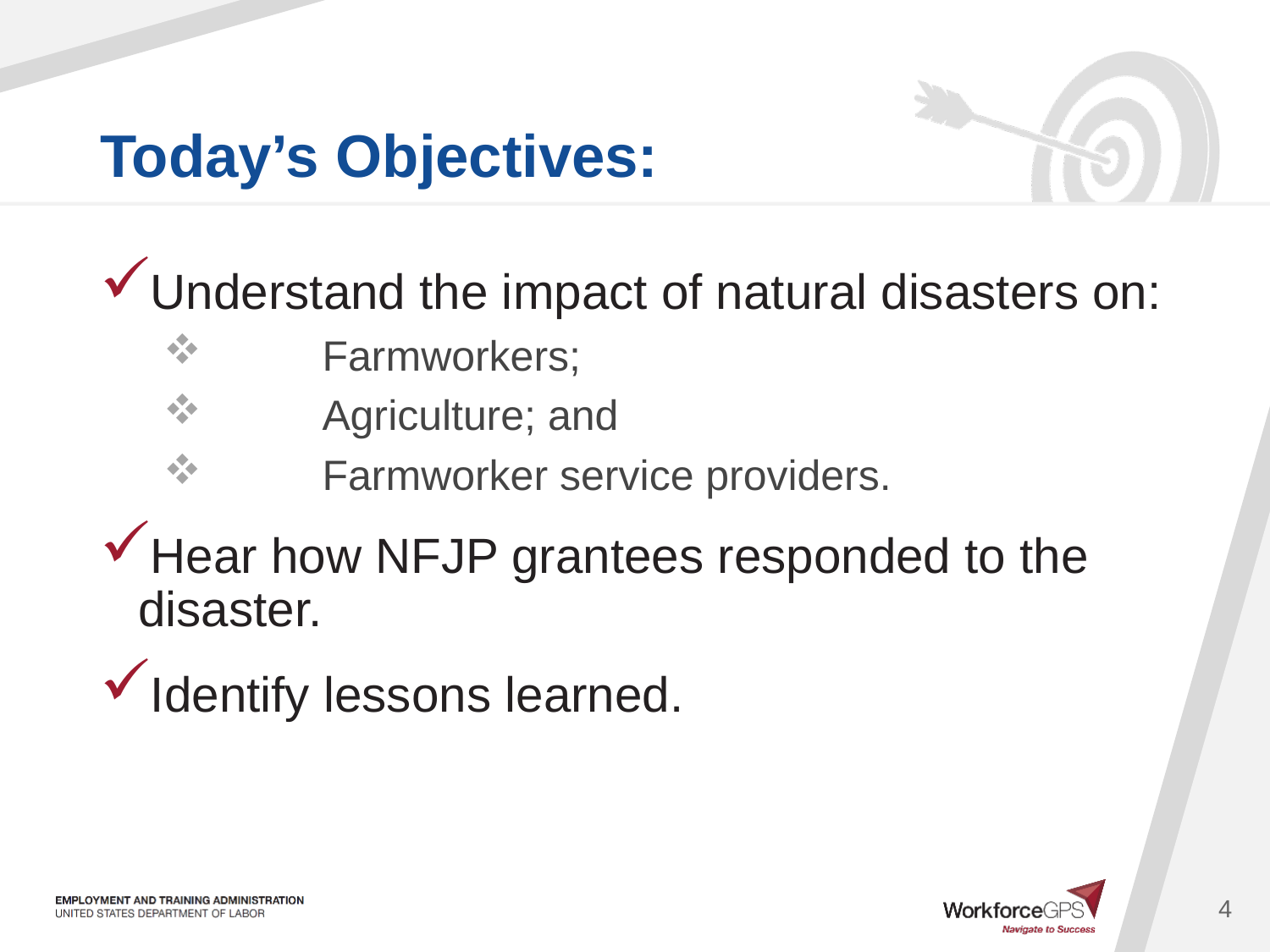

Understand the impact of natural disasters on:
	Farmworkers;
	Agriculture; and
	Farmworker service providers.
Hear how NFJP grantees responded to the disaster.
Identify lessons learned.

4